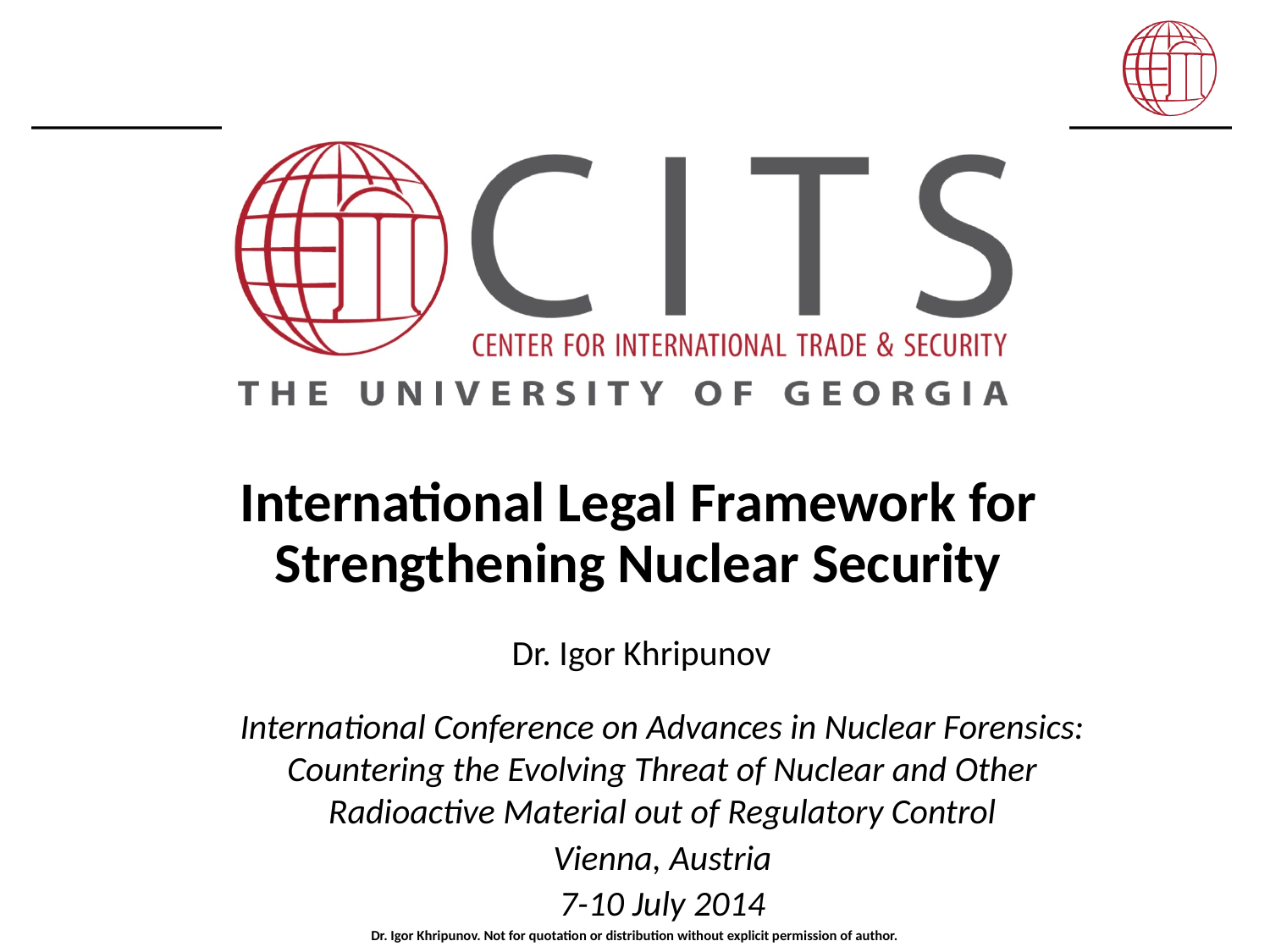

# International Legal Framework for Strengthening Nuclear Security
Dr. Igor Khripunov
International Conference on Advances in Nuclear Forensics: Countering the Evolving Threat of Nuclear and Other Radioactive Material out of Regulatory Control
Vienna, Austria
7-10 July 2014